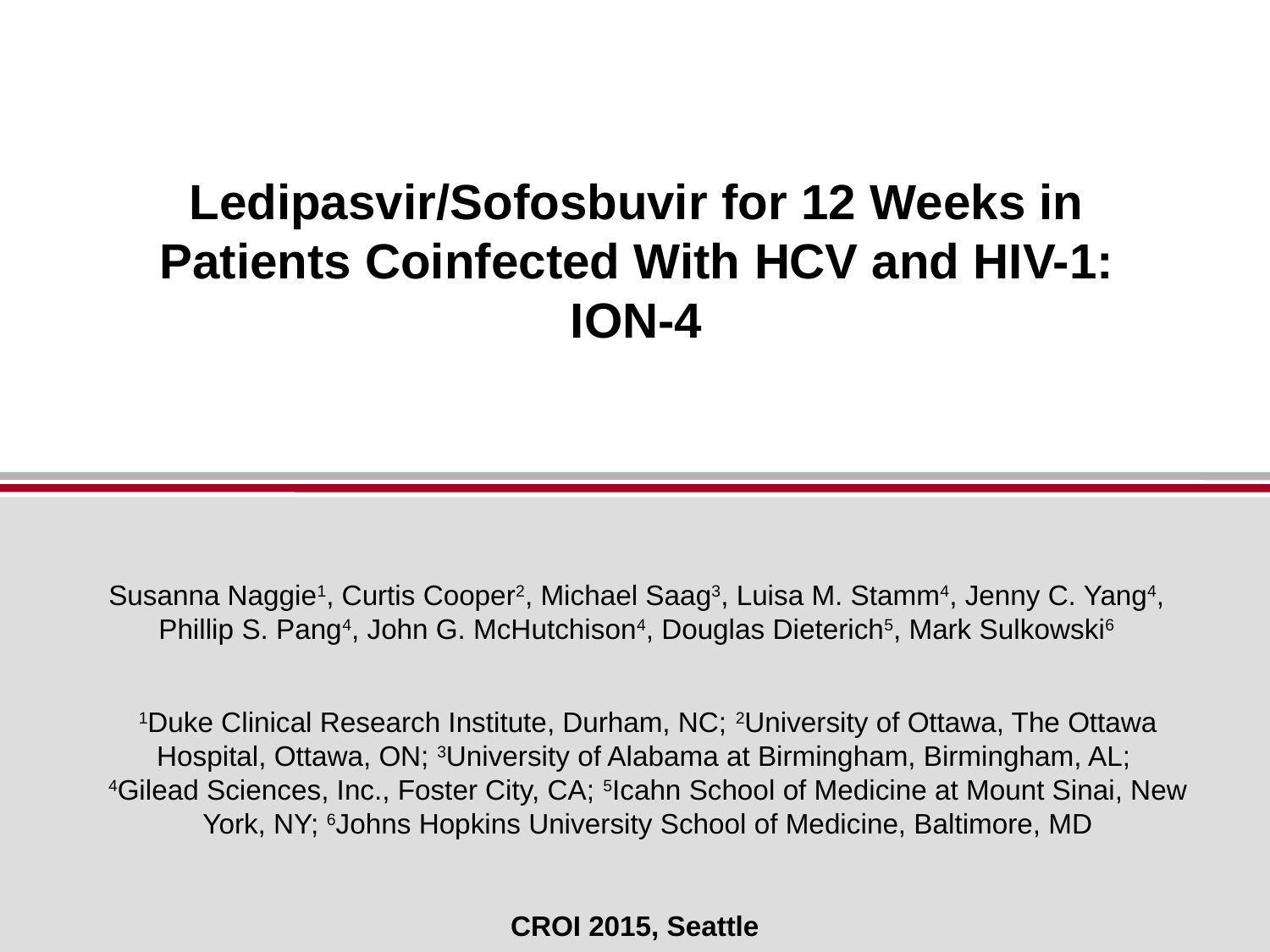

# Ledipasvir/sofosbuvir for 12 Weeks in Patients Coinfected With HCV and hiv-1: ION-4

Susanna Naggie1, Curtis Cooper2, Michael Saag3, Luisa M. Stamm4, Jenny C. Yang4, Phillip S. Pang4, John G. McHutchison4, Douglas Dieterich5, Mark Sulkowski6

1Duke Clinical Research Institute, Durham, NC; 2University of Ottawa, The Ottawa Hospital, Ottawa, ON; 3University of Alabama at Birmingham, Birmingham, AL;
4Gilead Sciences, Inc., Foster City, CA; 5Icahn School of Medicine at Mount Sinai, New York, NY; 6Johns Hopkins University School of Medicine, Baltimore, MD